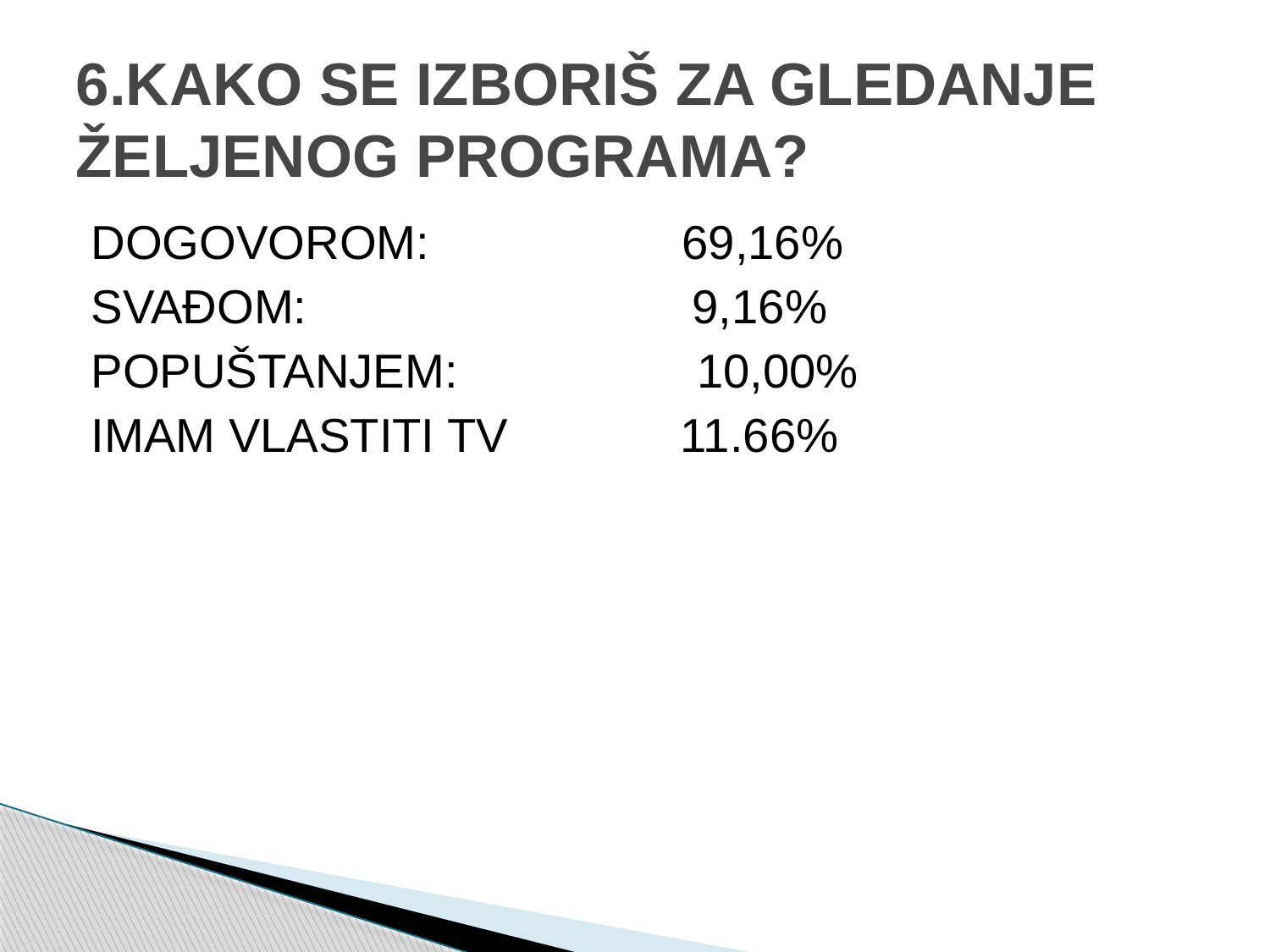

# 6.KAKO SE IZBORIŠ ZA GLEDANJE ŽELJENOG PROGRAMA?
DOGOVOROM:                   69,16%
SVAĐOM:                             9,16%
POPUŠTANJEM:                  10,00%
IMAM VLASTITI TV             11.66%